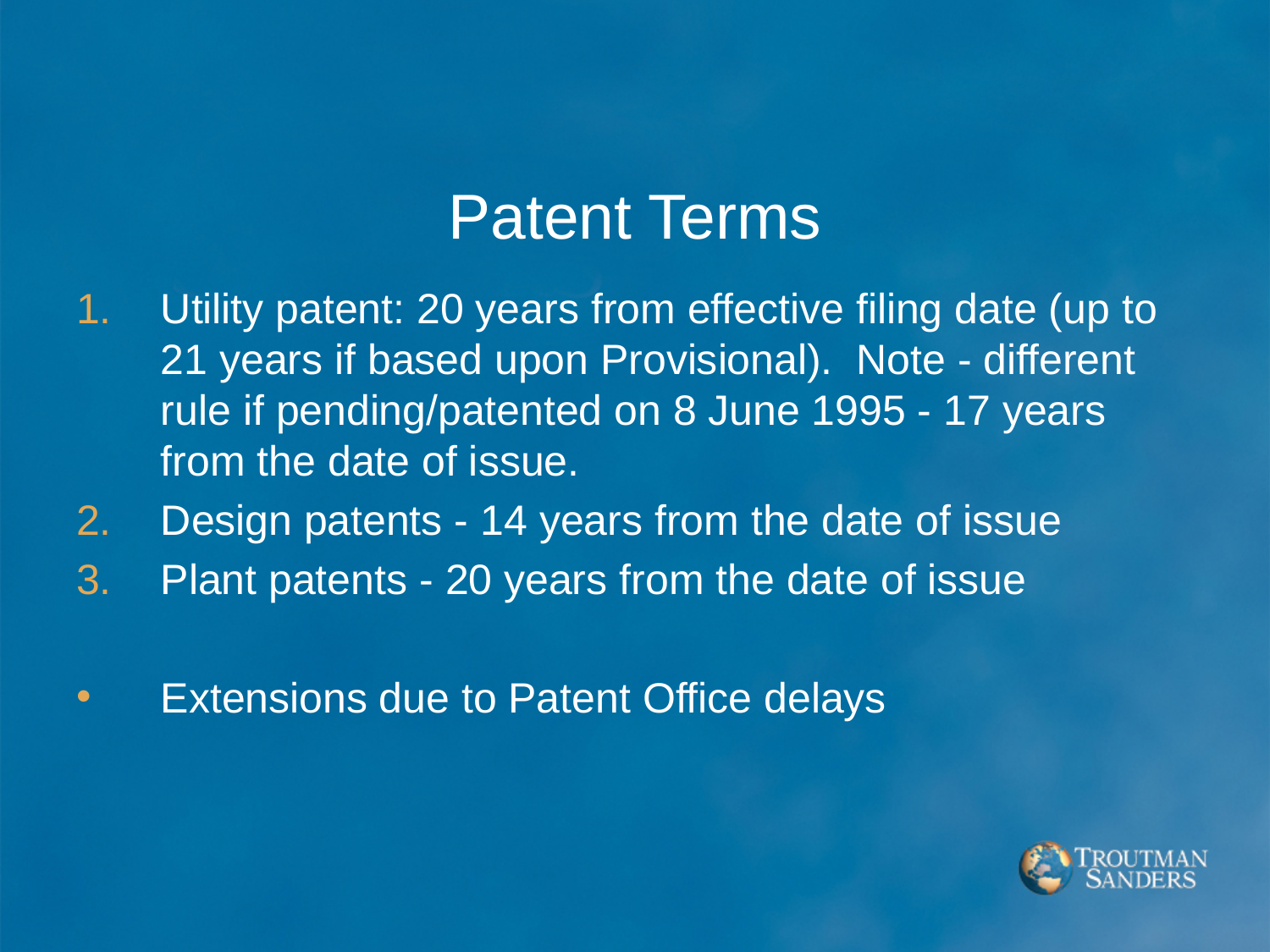

# Patent Terms
Utility patent: 20 years from effective filing date (up to 21 years if based upon Provisional).  Note - different rule if pending/patented on 8 June 1995 - 17 years from the date of issue.
Design patents - 14 years from the date of issue
Plant patents - 20 years from the date of issue

Extensions due to Patent Office delays